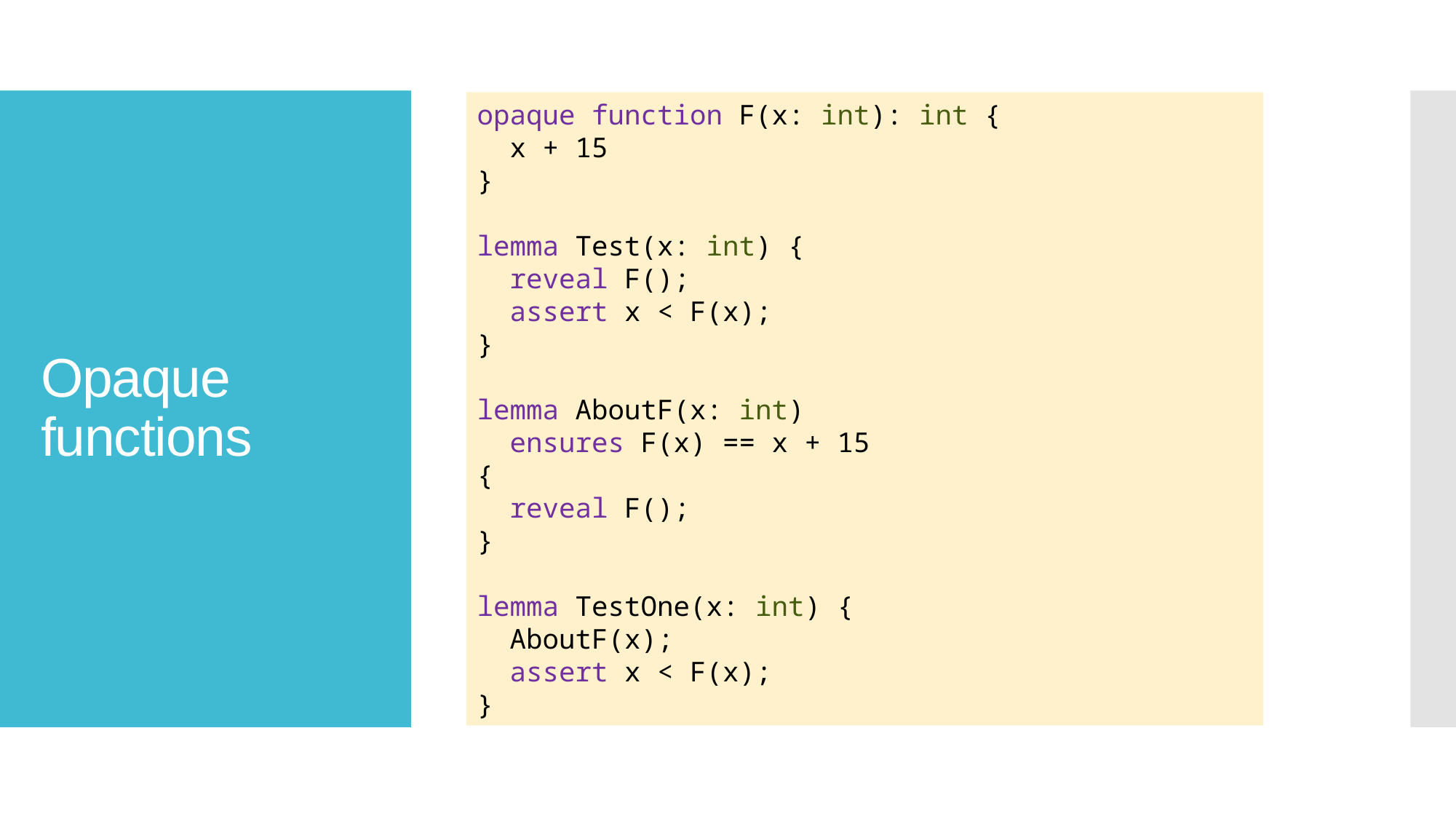

opaque function F(x: int): int {
  x + 15
}
lemma Test(x: int) {
  reveal F();
  assert x < F(x);
}
lemma AboutF(x: int)
  ensures F(x) == x + 15
{
  reveal F();
}
lemma TestOne(x: int) {
  AboutF(x);
  assert x < F(x);
}
# Opaque functions